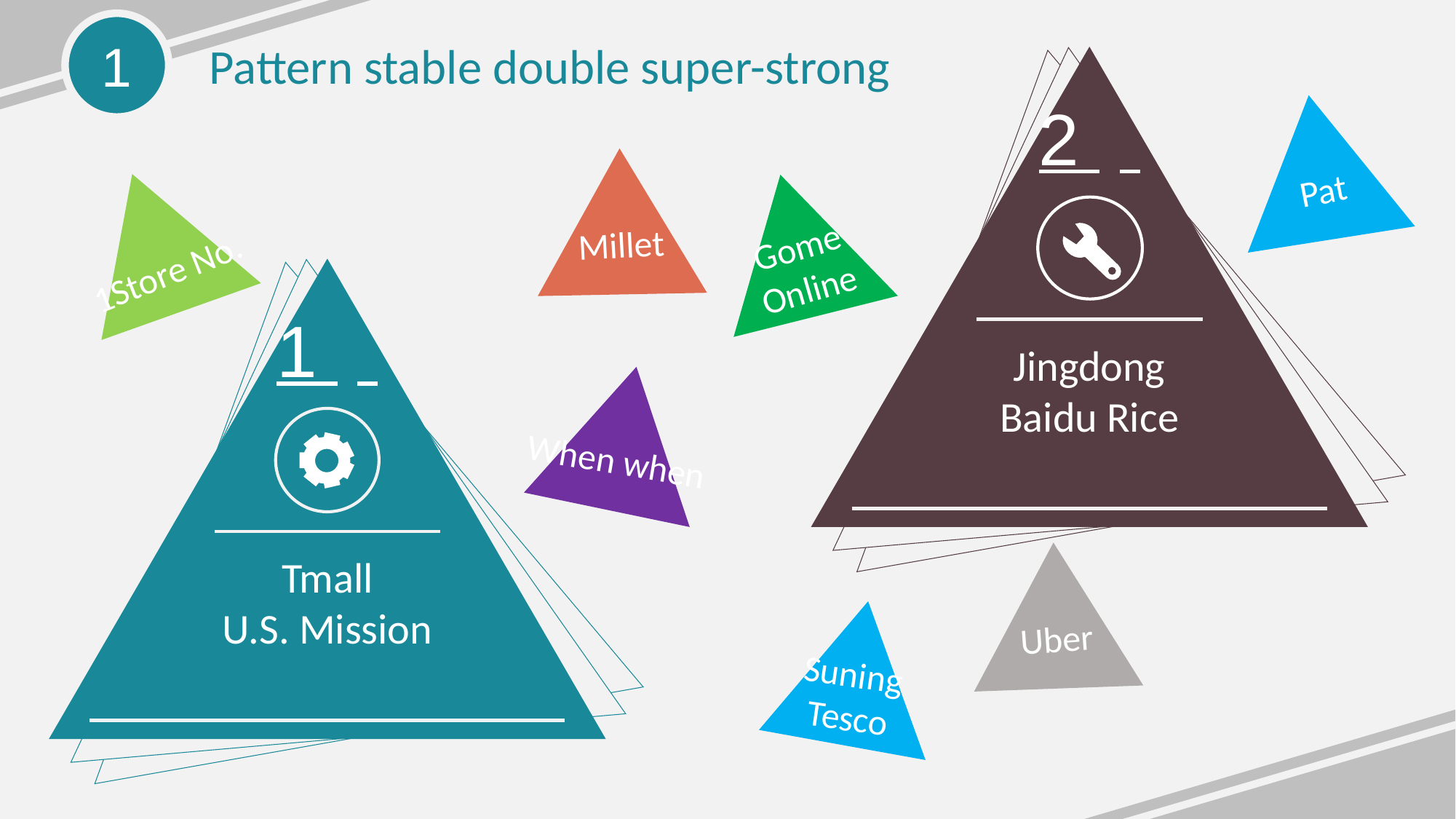

Pattern stable double super-strong

2

Jingdong
Baidu Rice

Pat

Millet

1Store No.

Gome
Online

1

Tmall
U.S. Mission

When when

Uber

Suning
Tesco